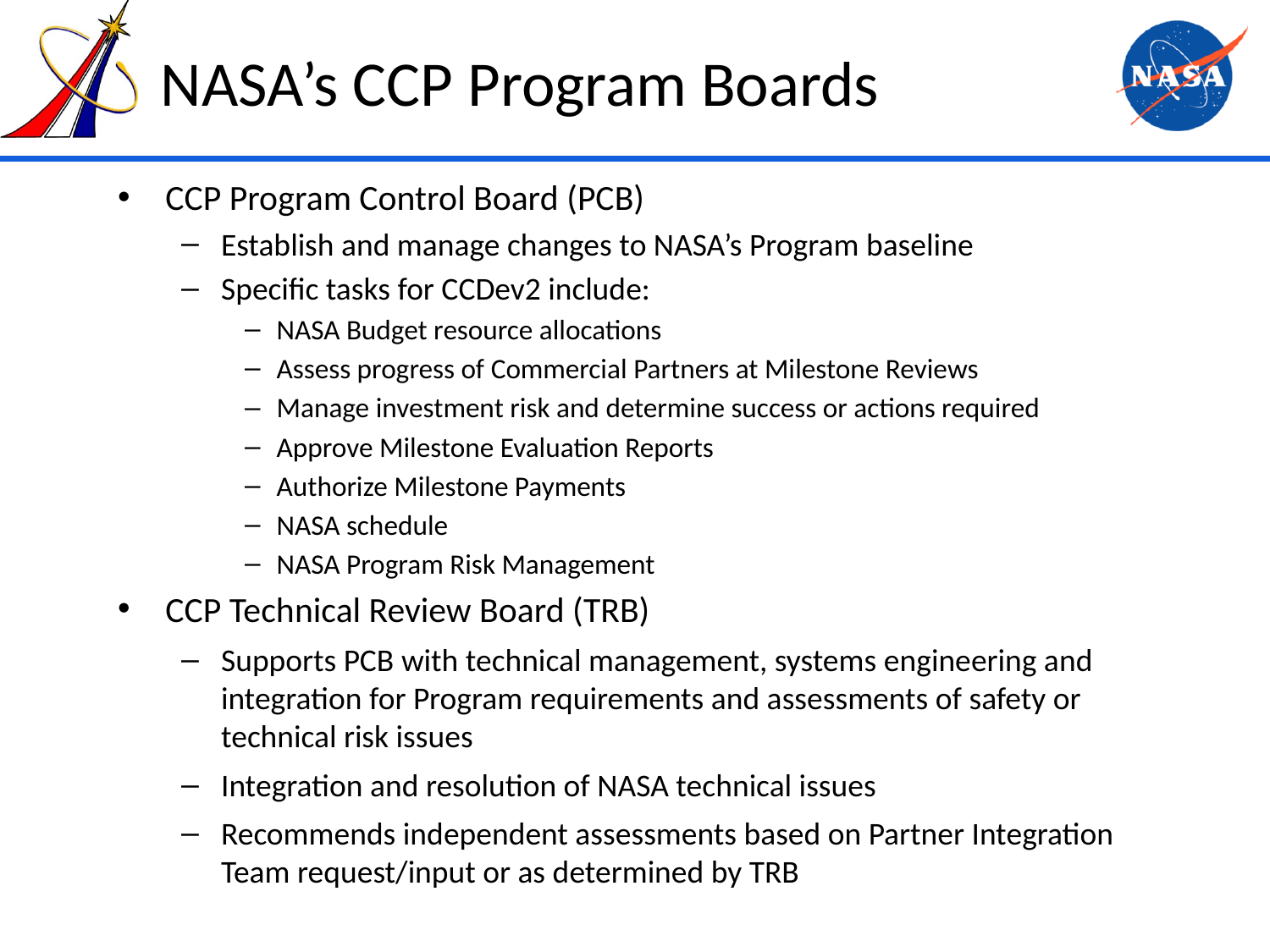

# NASA’s CCP Program Boards
CCP Program Control Board (PCB)
Establish and manage changes to NASA’s Program baseline
Specific tasks for CCDev2 include:
NASA Budget resource allocations
Assess progress of Commercial Partners at Milestone Reviews
Manage investment risk and determine success or actions required
Approve Milestone Evaluation Reports
Authorize Milestone Payments
NASA schedule
NASA Program Risk Management
CCP Technical Review Board (TRB)
Supports PCB with technical management, systems engineering and integration for Program requirements and assessments of safety or technical risk issues
Integration and resolution of NASA technical issues
Recommends independent assessments based on Partner Integration Team request/input or as determined by TRB
16